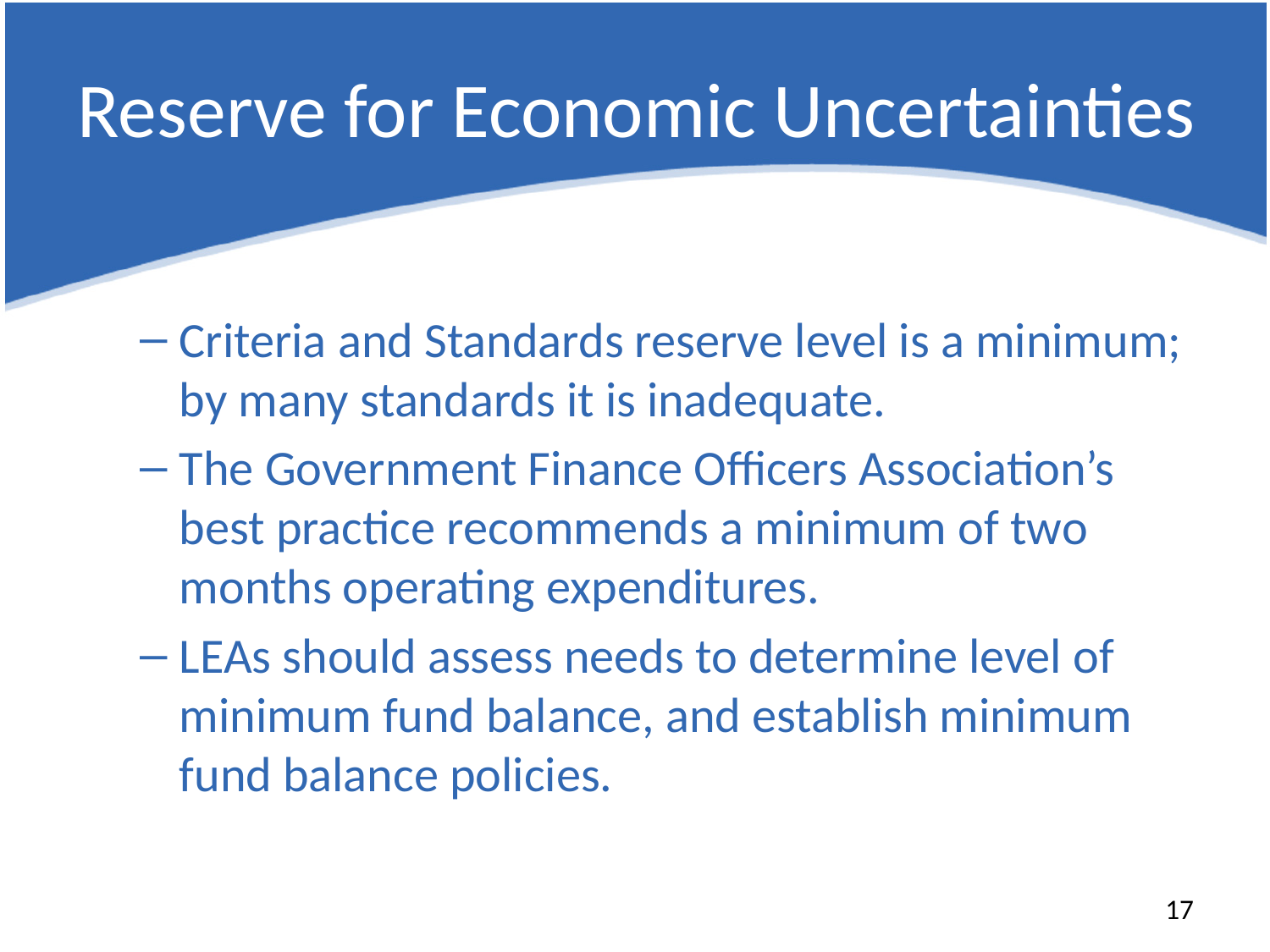

# Reserve for Economic Uncertainties
Criteria and Standards reserve level is a minimum; by many standards it is inadequate.
The Government Finance Officers Association’s best practice recommends a minimum of two months operating expenditures.
LEAs should assess needs to determine level of minimum fund balance, and establish minimum fund balance policies.
17